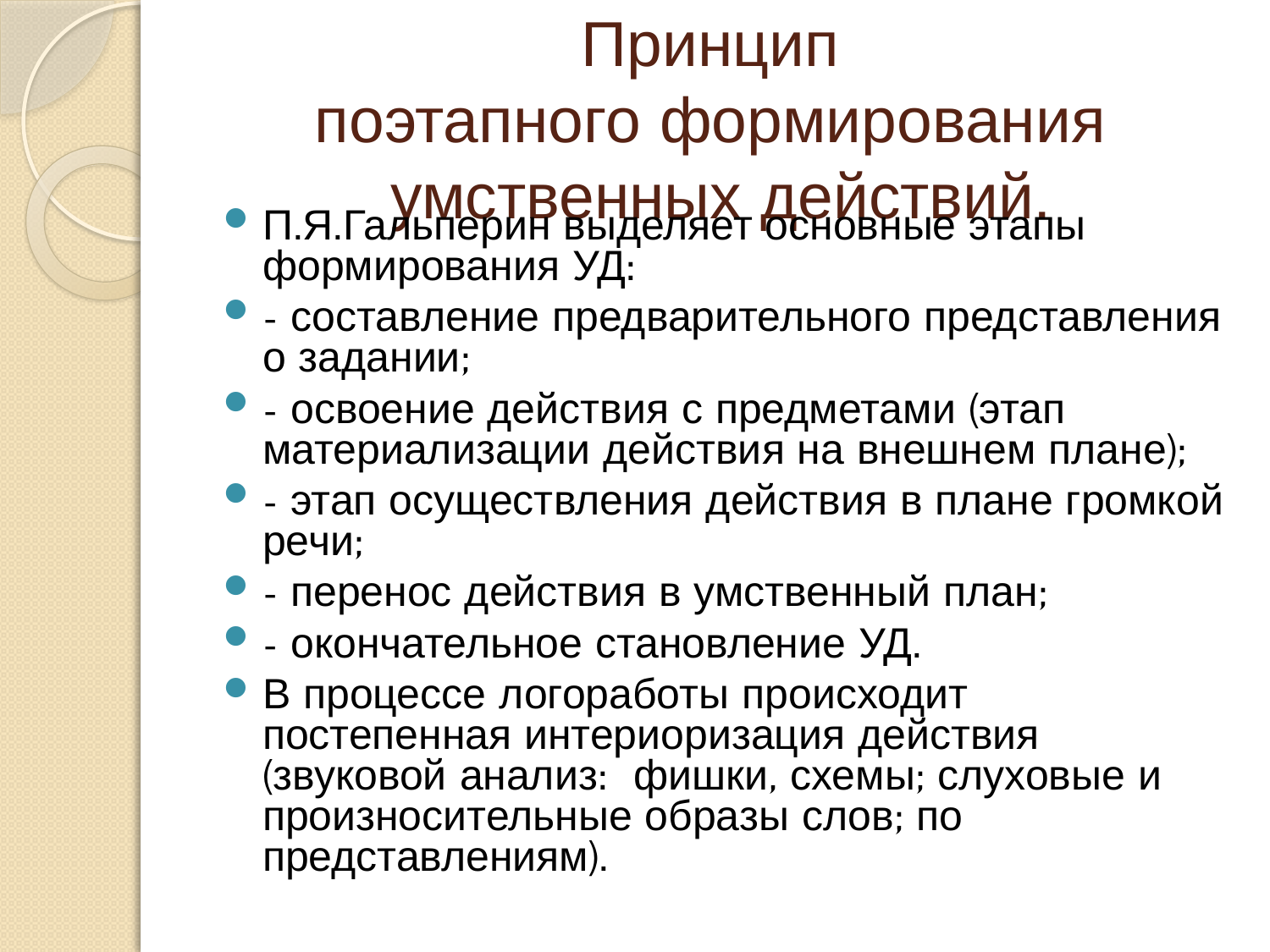

# Принцип поэтапного формирования умственных действий.
П.Я.Гальперин выделяет основные этапы формирования УД:
- составление предварительного представления о задании;
- освоение действия с предметами (этап материализации действия на внешнем плане);
- этап осуществления действия в плане громкой речи;
- перенос действия в умственный план;
- окончательное становление УД.
В процессе логоработы происходит постепенная интериоризация действия (звуковой анализ:  фишки, схемы; слуховые и произносительные образы слов; по представлениям).